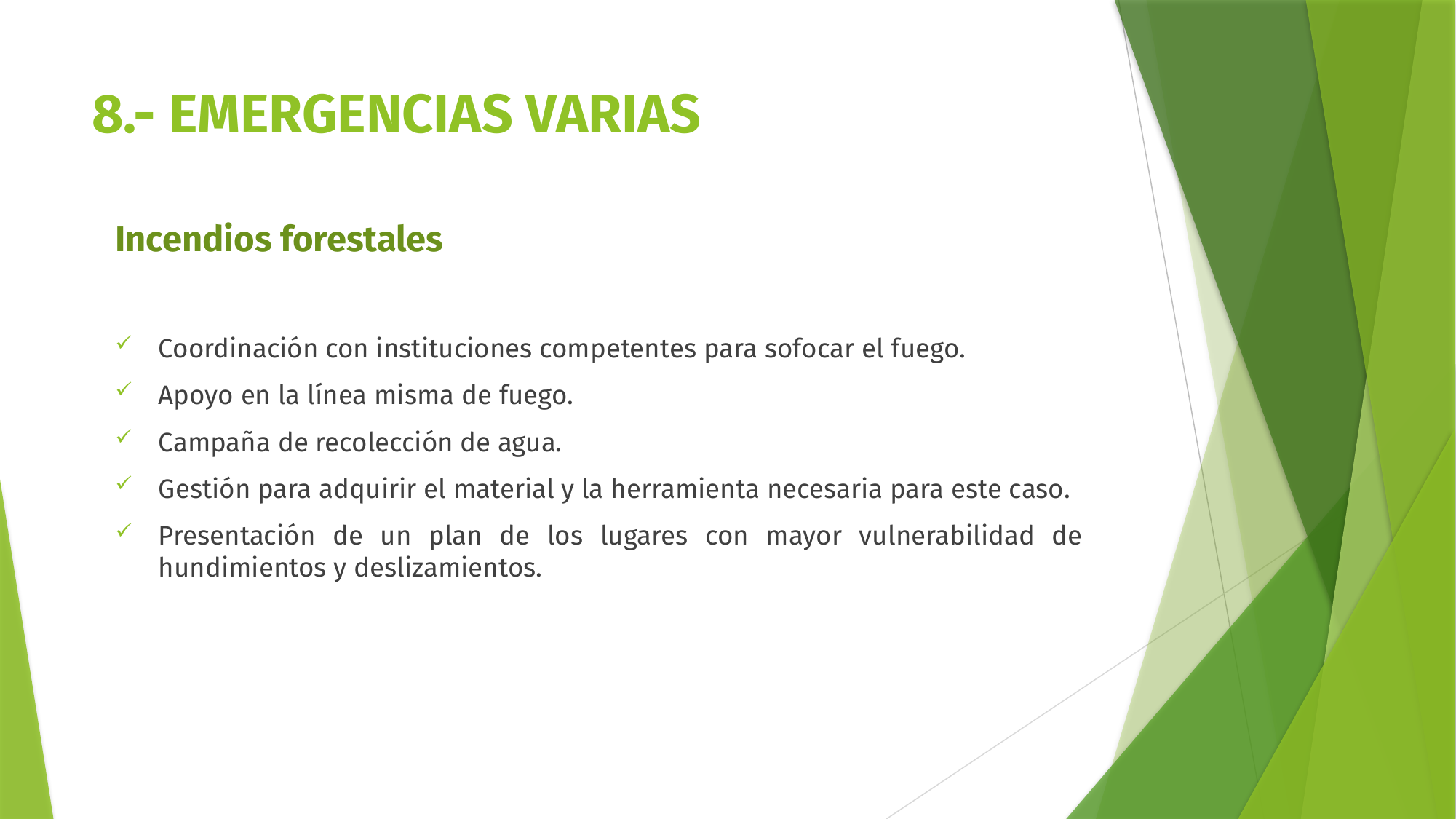

# 8.- EMERGENCIAS VARIAS
Incendios forestales

Coordinación con instituciones competentes para sofocar el fuego.
Apoyo en la línea misma de fuego.
Campaña de recolección de agua.
Gestión para adquirir el material y la herramienta necesaria para este caso.
Presentación de un plan de los lugares con mayor vulnerabilidad de hundimientos y deslizamientos.